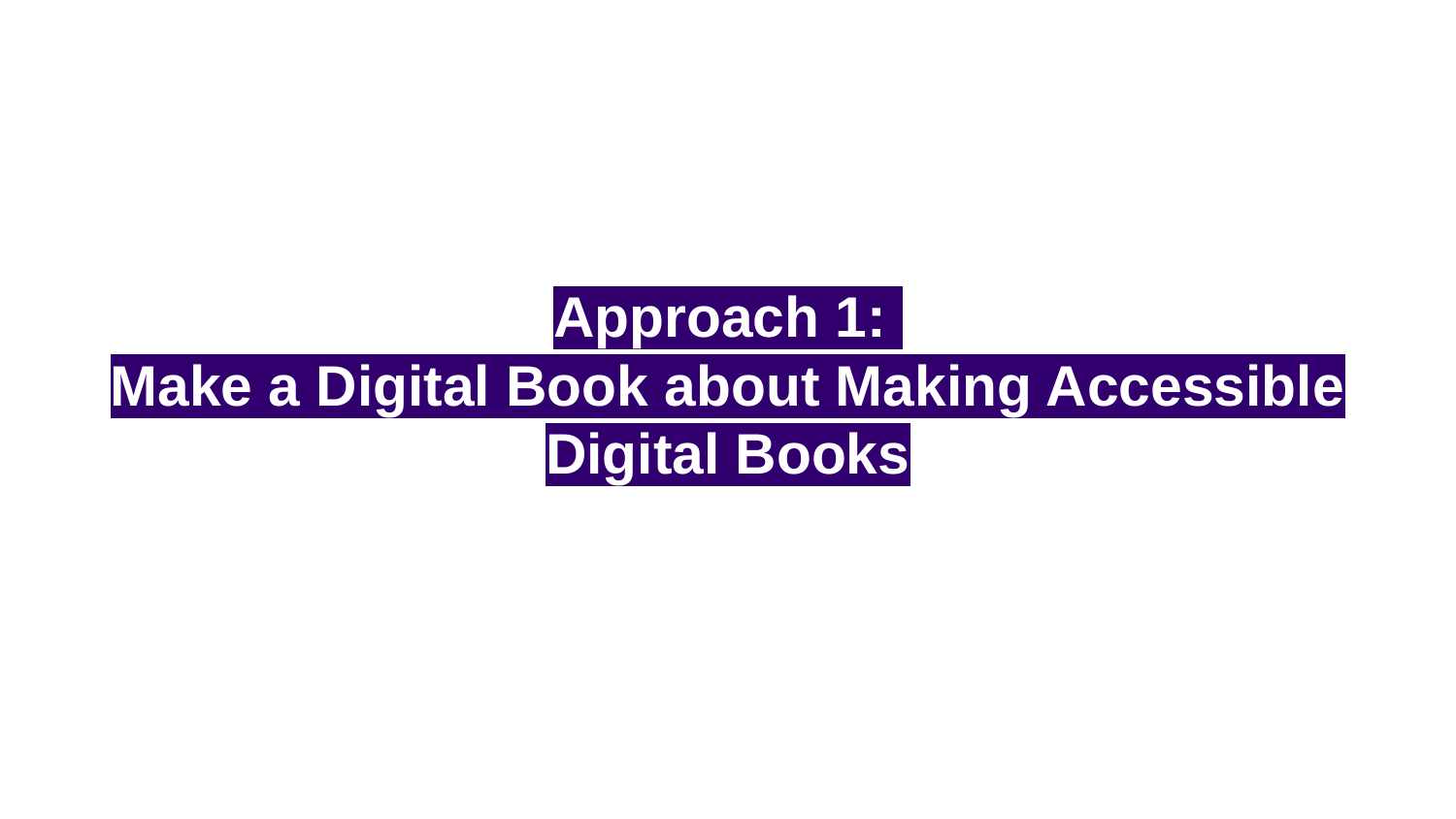

# Approach 1:
Make a Digital Book about Making Accessible Digital Books